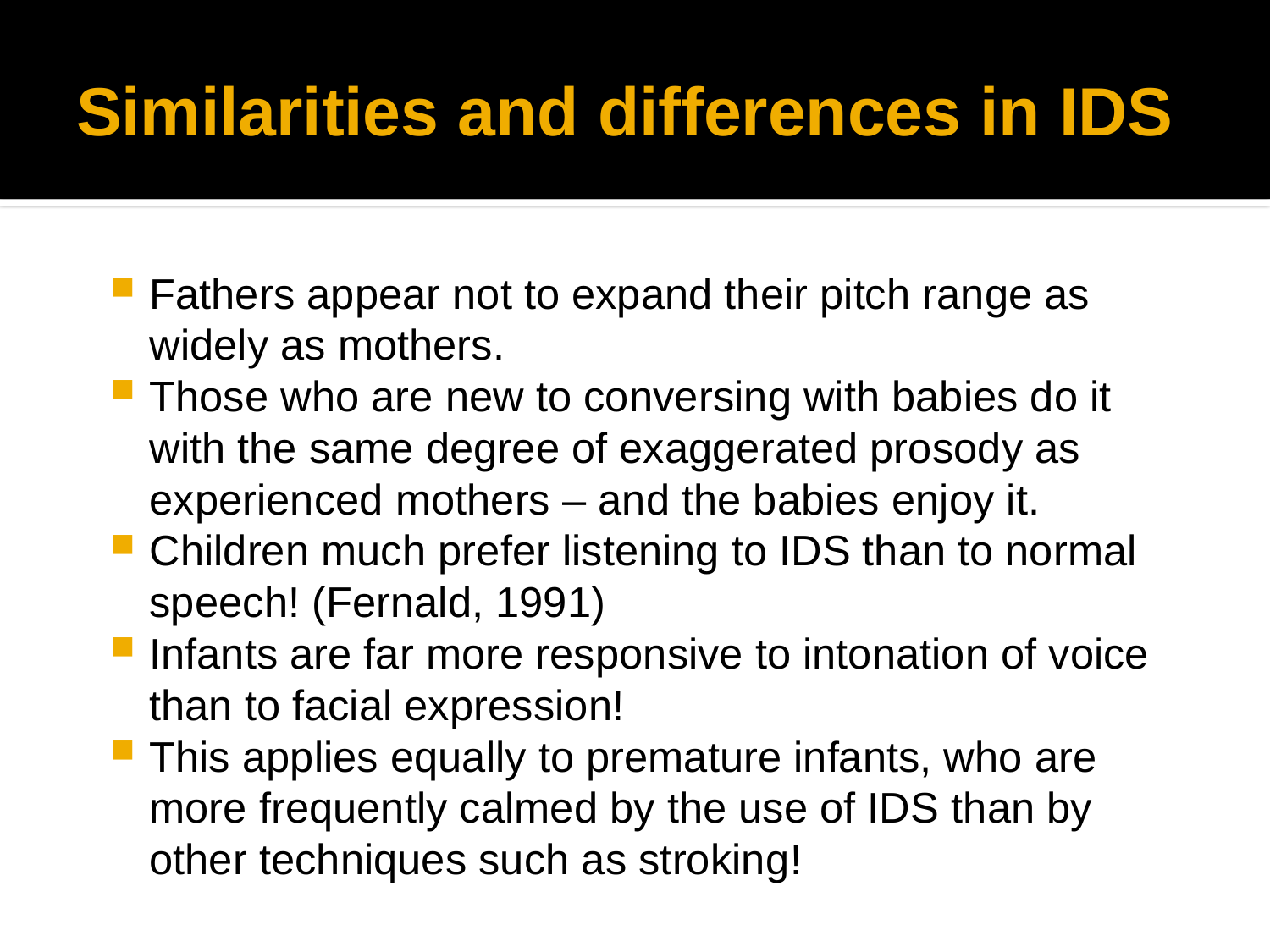

# Similarities and differences in IDS
Fathers appear not to expand their pitch range as widely as mothers.
Those who are new to conversing with babies do it with the same degree of exaggerated prosody as experienced mothers – and the babies enjoy it.
Children much prefer listening to IDS than to normal speech! (Fernald, 1991)
Infants are far more responsive to intonation of voice than to facial expression!
This applies equally to premature infants, who are more frequently calmed by the use of IDS than by other techniques such as stroking!